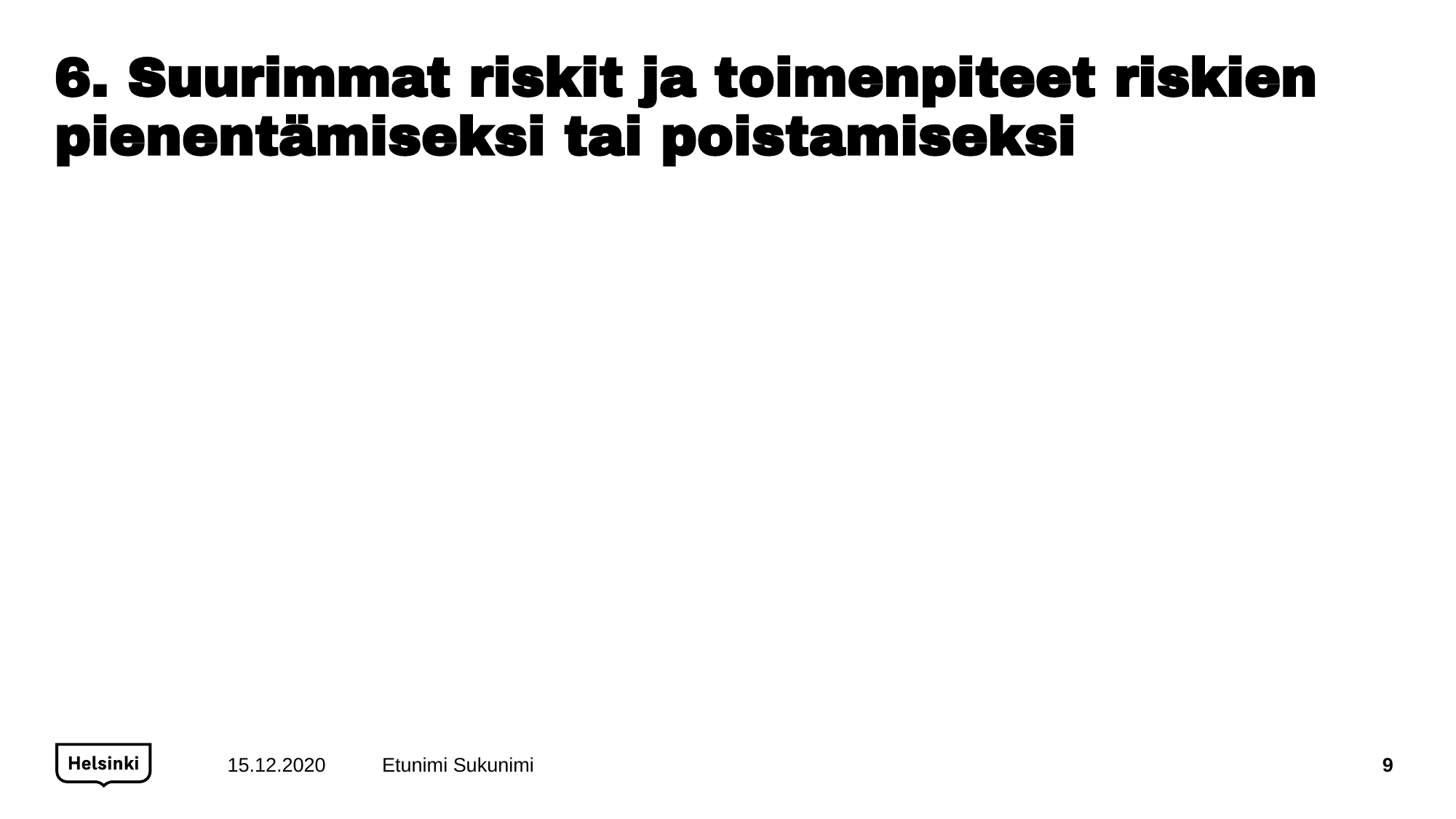

# 6. Suurimmat riskit ja toimenpiteet riskien pienentämiseksi tai poistamiseksi

15.12.2020
Etunimi Sukunimi
9